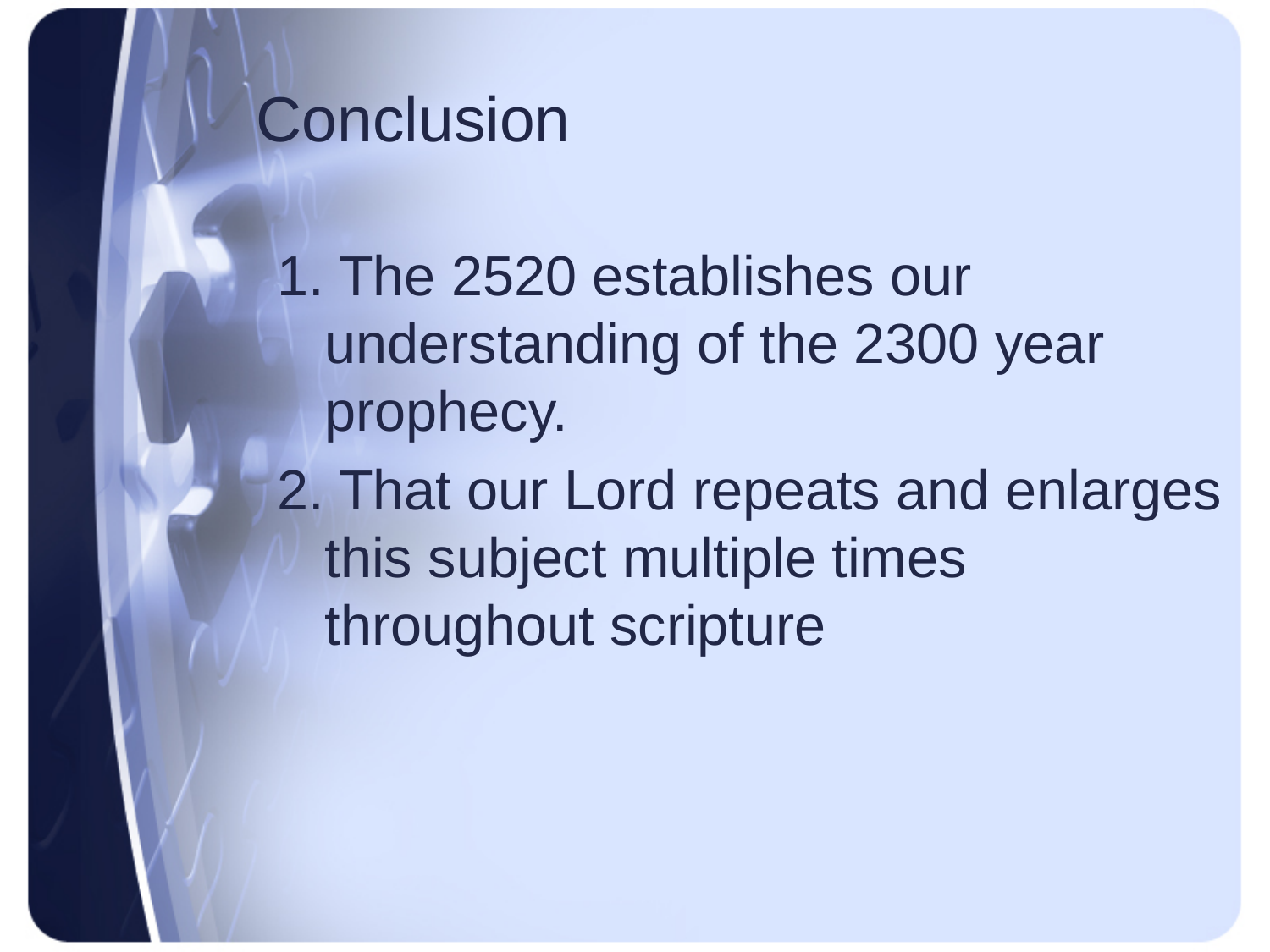

# Conclusion
1. The 2520 establishes our understanding of the 2300 year prophecy.
2. That our Lord repeats and enlarges this subject multiple times throughout scripture